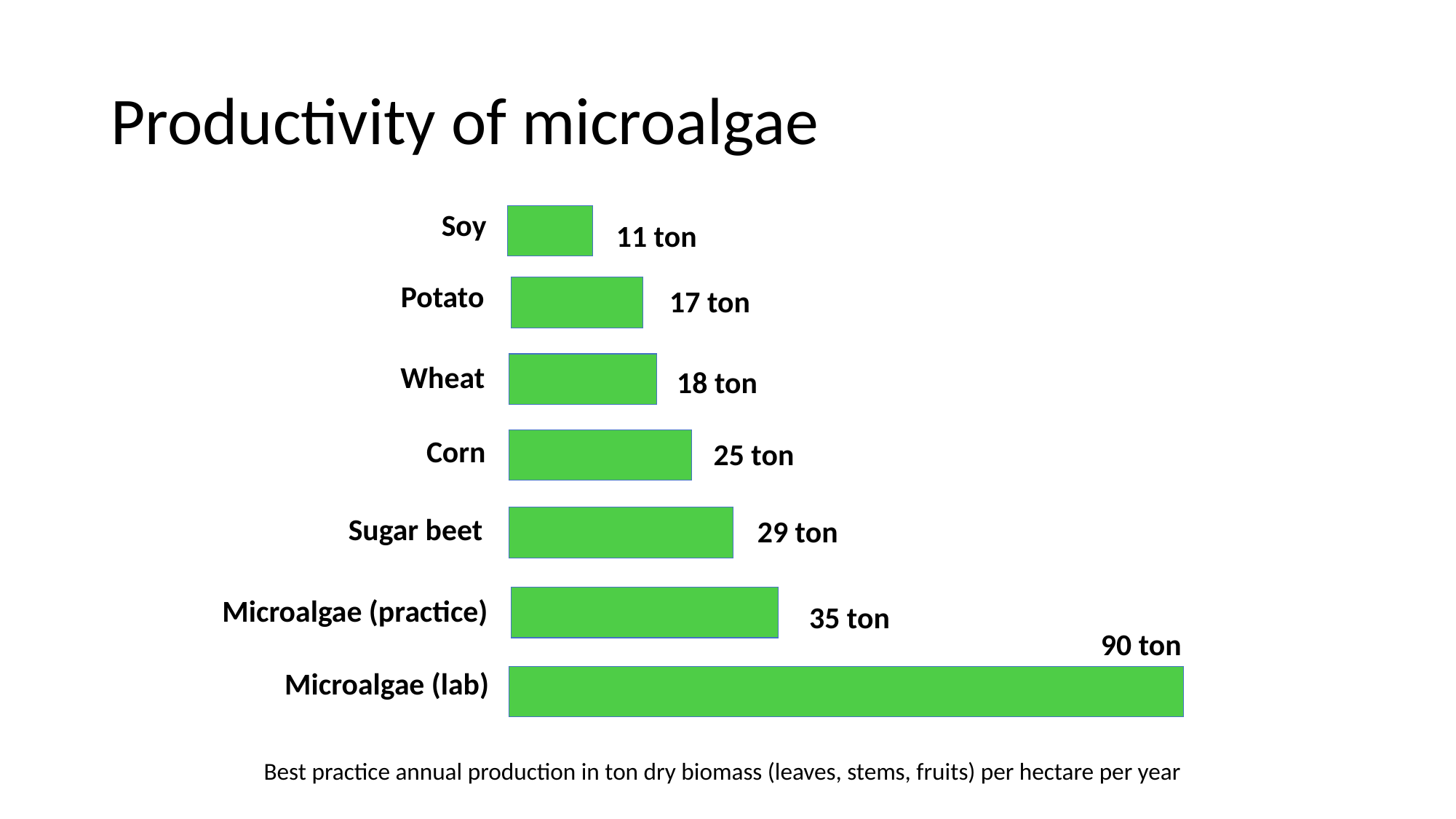

# Productivity of microalgae
Soy

11 ton
Potato

17 ton
Wheat

18 ton
Corn

25 ton
Sugar beet

29 ton
Microalgae (practice)

35 ton
90 ton
Microalgae (lab)

Best practice annual production in ton dry biomass (leaves, stems, fruits) per hectare per year